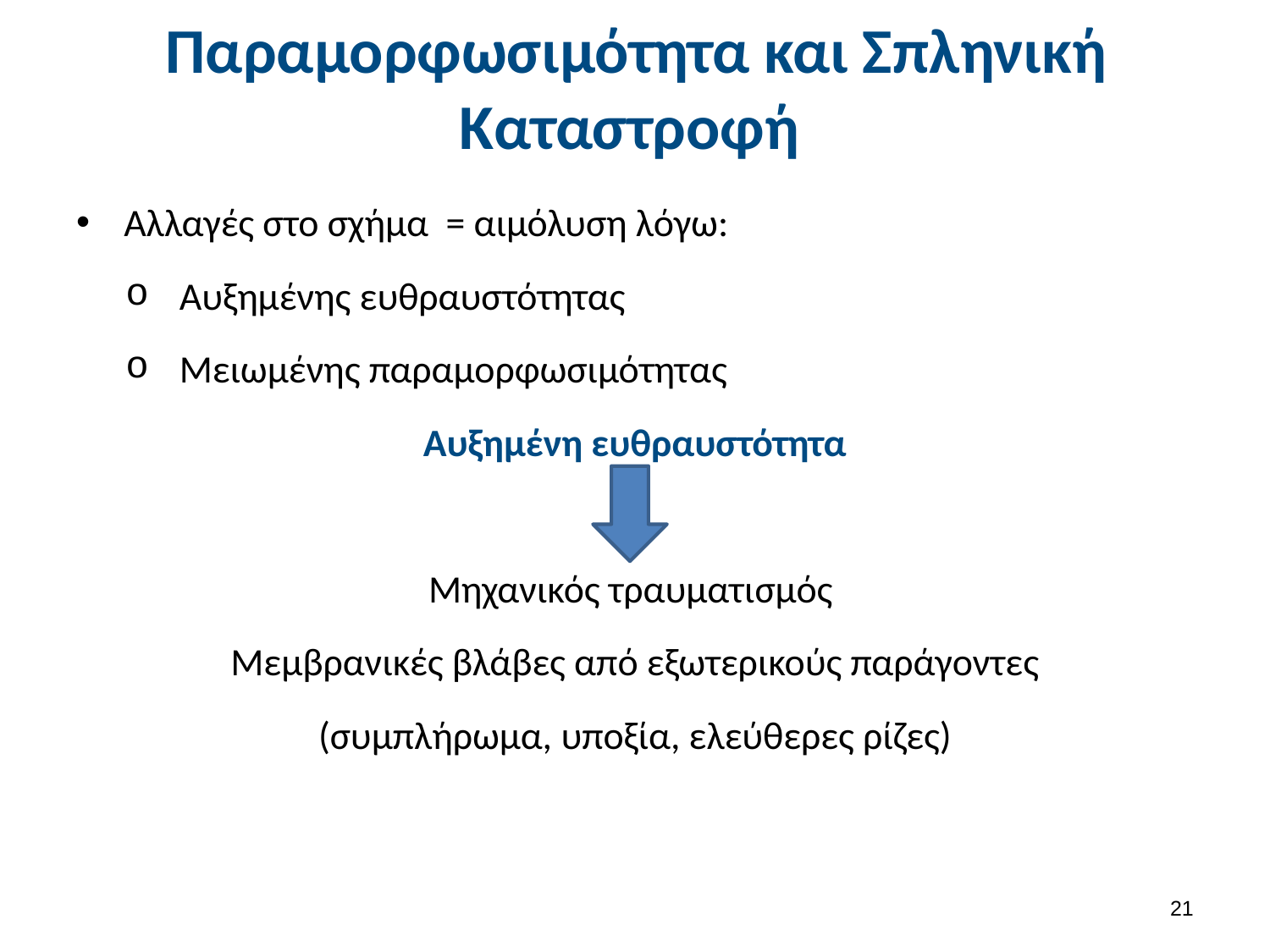

# Παραμορφωσιμότητα και Σπληνική Καταστροφή
Αλλαγές στο σχήμα  = αιμόλυση λόγω:
Αυξημένης ευθραυστότητας
Μειωμένης παραμορφωσιμότητας
Αυξημένη ευθραυστότητα

Μηχανικός τραυματισμός
Μεμβρανικές βλάβες από εξωτερικούς παράγοντες
(συμπλήρωμα, υποξία, ελεύθερες ρίζες)

21